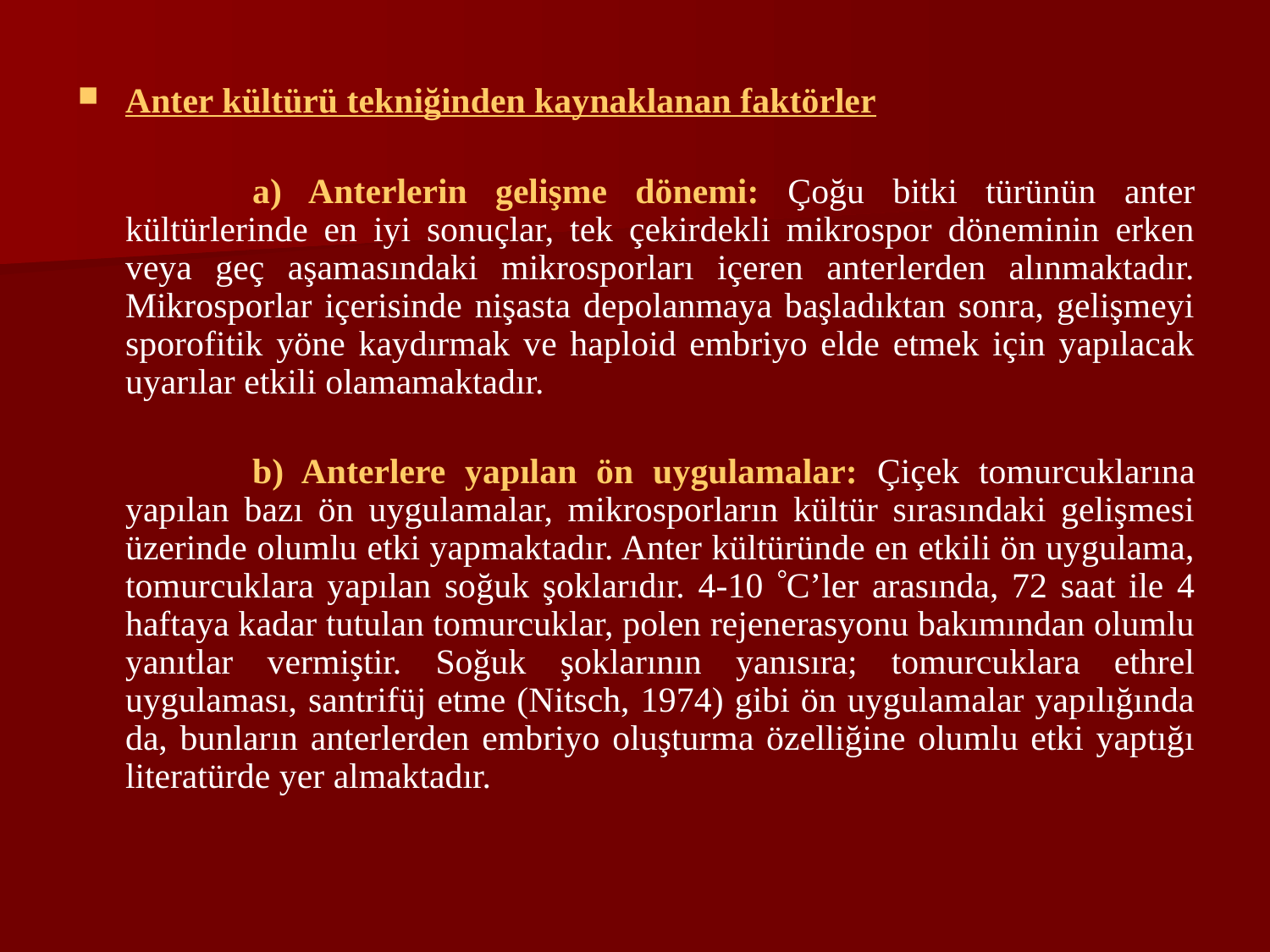

Anter kültürü tekniğinden kaynaklanan faktörler

		a) Anterlerin gelişme dönemi: Çoğu bitki türünün anter kültürlerinde en iyi sonuçlar, tek çekirdekli mikrospor döneminin erken veya geç aşamasındaki mikrosporları içeren anterlerden alınmaktadır. Mikrosporlar içerisinde nişasta depolanmaya başladıktan sonra, gelişmeyi sporofitik yöne kaydırmak ve haploid embriyo elde etmek için yapılacak uyarılar etkili olamamaktadır.

		b) Anterlere yapılan ön uygulamalar: Çiçek tomurcuklarına yapılan bazı ön uygulamalar, mikrosporların kültür sırasındaki gelişmesi üzerinde olumlu etki yapmaktadır. Anter kültüründe en etkili ön uygulama, tomurcuklara yapılan soğuk şoklarıdır. 4-10 °C’ler arasında, 72 saat ile 4 haftaya kadar tutulan tomurcuklar, polen rejenerasyonu bakımından olumlu yanıtlar vermiştir. Soğuk şoklarının yanısıra; tomurcuklara ethrel uygulaması, santrifüj etme (Nitsch, 1974) gibi ön uygulamalar yapılığında da, bunların anterlerden embriyo oluşturma özelliğine olumlu etki yaptığı literatürde yer almaktadır.